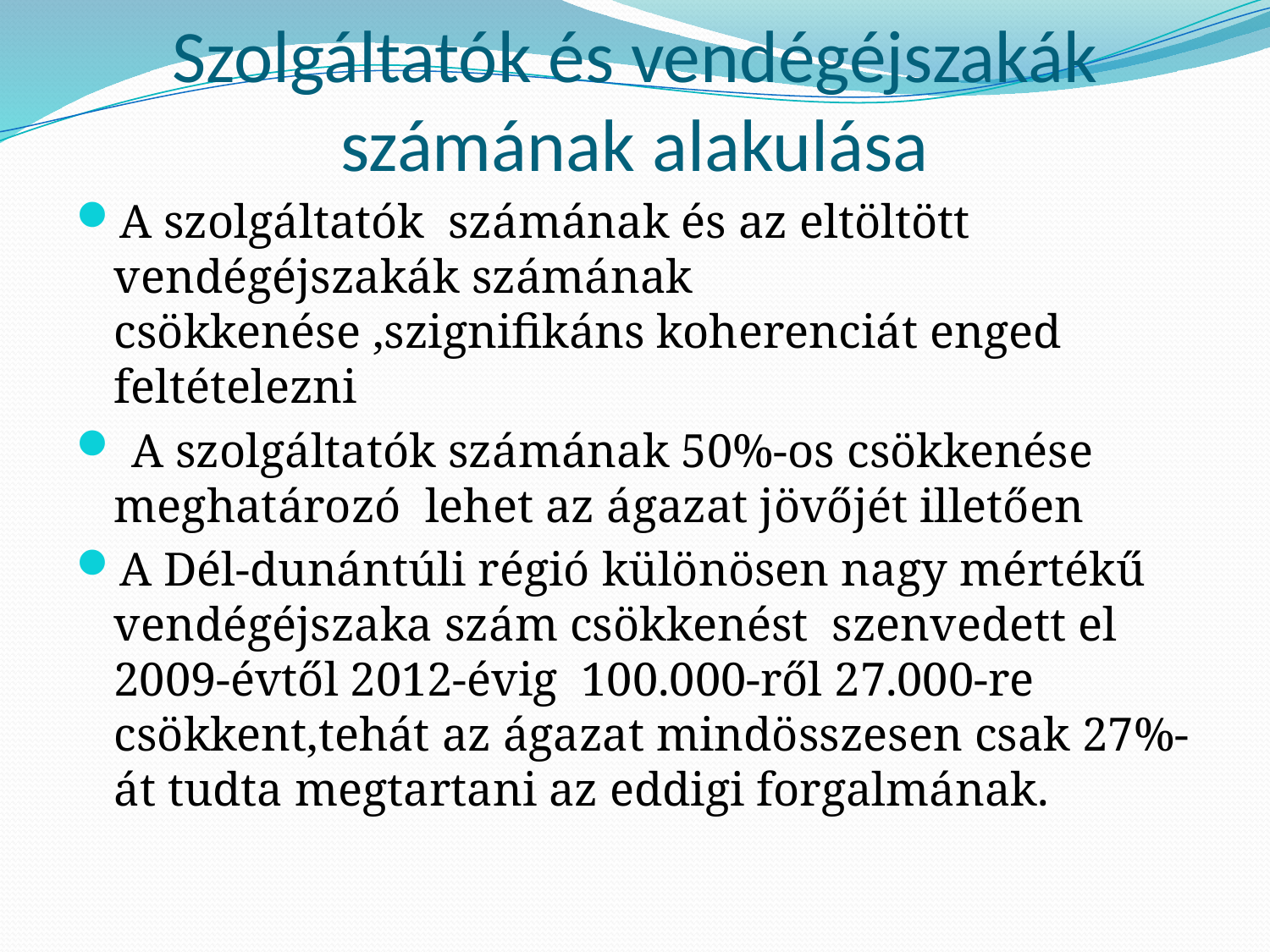

# Szolgáltatók és vendégéjszakák számának alakulása
A szolgáltatók  számának és az eltöltött vendégéjszakák számának csökkenése ,szignifikáns koherenciát enged feltételezni
 A szolgáltatók számának 50%-os csökkenése meghatározó  lehet az ágazat jövőjét illetően
A Dél-dunántúli régió különösen nagy mértékű vendégéjszaka szám csökkenést  szenvedett el 2009-évtől 2012-évig  100.000-ről 27.000-re csökkent,tehát az ágazat mindösszesen csak 27%-át tudta megtartani az eddigi forgalmának.